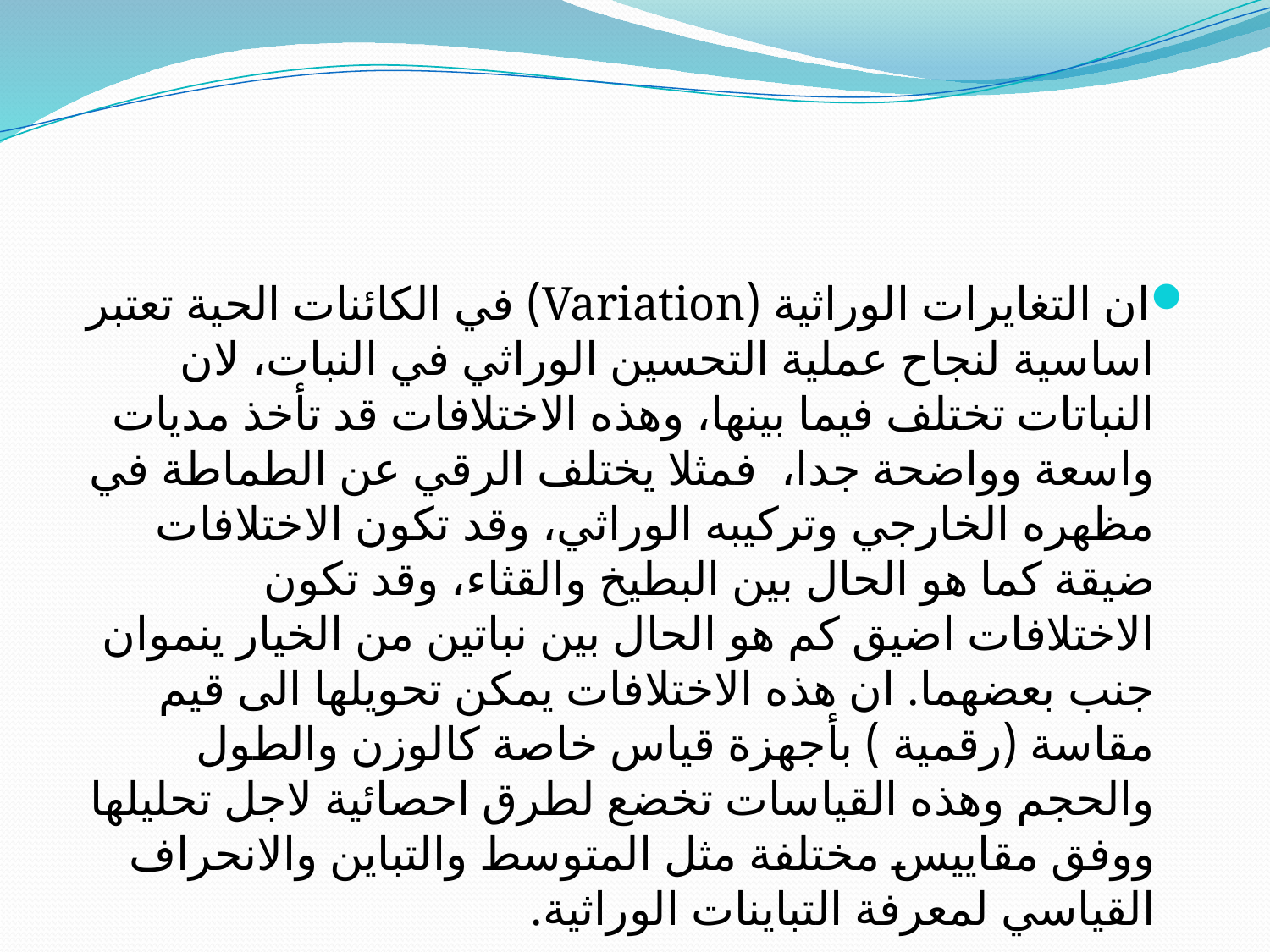

#
ان التغايرات الوراثية (Variation) في الكائنات الحية تعتبر اساسية لنجاح عملية التحسين الوراثي في النبات، لان النباتات تختلف فيما بينها، وهذه الاختلافات قد تأخذ مديات واسعة وواضحة جدا،  فمثلا يختلف الرقي عن الطماطة في مظهره الخارجي وتركيبه الوراثي، وقد تكون الاختلافات ضيقة كما هو الحال بين البطيخ والقثاء، وقد تكون الاختلافات اضيق كم هو الحال بين نباتين من الخيار ينموان جنب بعضهما. ان هذه الاختلافات يمكن تحويلها الى قيم مقاسة (رقمية ) بأجهزة قياس خاصة كالوزن والطول والحجم وهذه القياسات تخضع لطرق احصائية لاجل تحليلها ووفق مقاييس مختلفة مثل المتوسط والتباين والانحراف القياسي لمعرفة التباينات الوراثية.